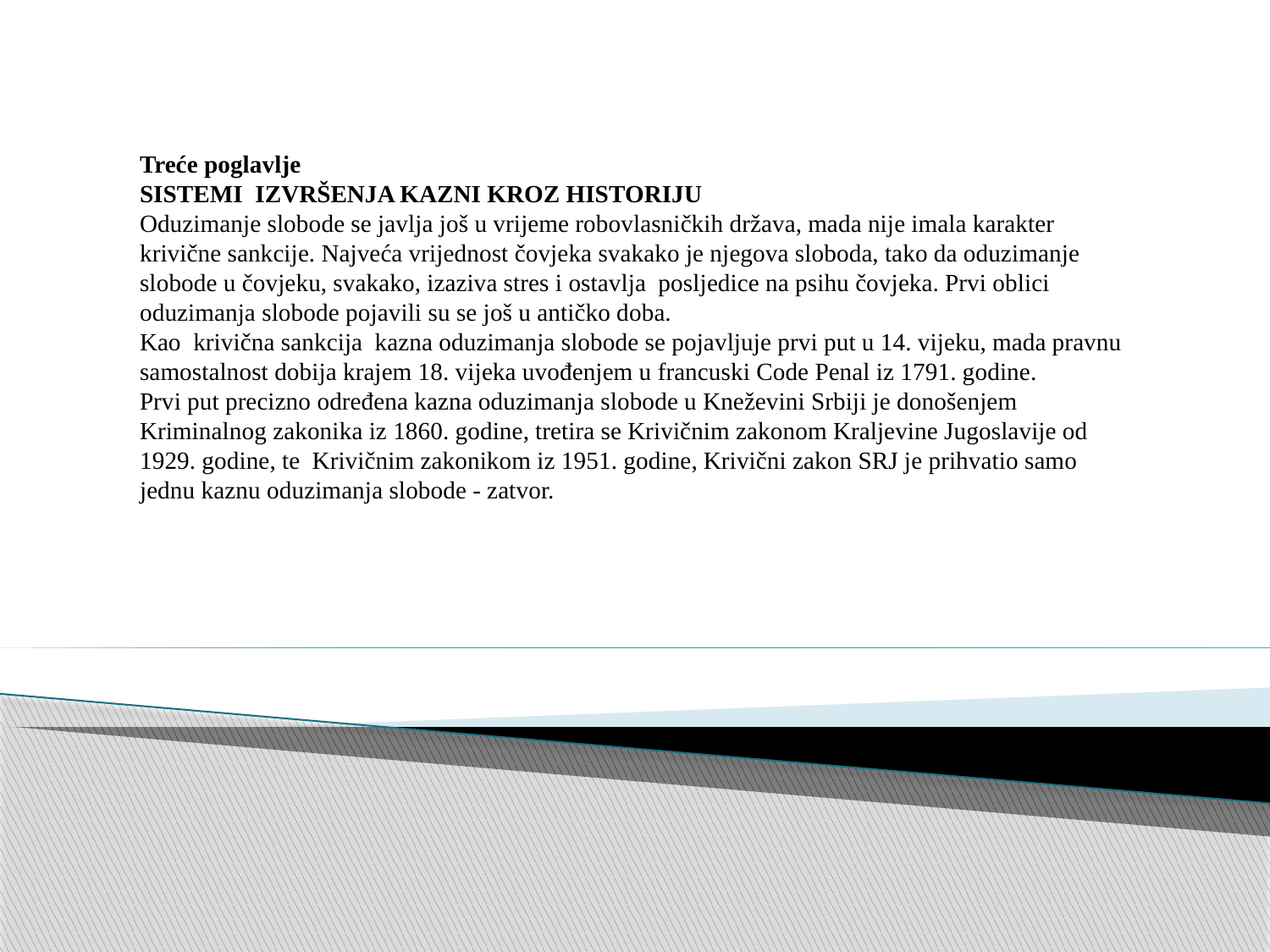

Treće poglavlje
SISTEMI  IZVRŠENJA KAZNI KROZ HISTORIJU
Oduzimanje slobode se javlja još u vrijeme robovlasničkih država, mada nije imala karakter krivične sankcije. Najveća vrijednost čovjeka svakako je njegova sloboda, tako da oduzimanje slobode u čovjeku, svakako, izaziva stres i ostavlja  posljedice na psihu čovjeka. Prvi oblici oduzimanja slobode pojavili su se još u antičko doba.
Kao  krivična sankcija  kazna oduzimanja slobode se pojavljuje prvi put u 14. vijeku, mada pravnu samostalnost dobija krajem 18. vijeka uvođenjem u francuski Code Penal iz 1791. godine.
Prvi put precizno određena kazna oduzimanja slobode u Kneževini Srbiji je donošenjem Kriminalnog zakonika iz 1860. godine, tretira se Krivičnim zakonom Kraljevine Jugoslavije od 1929. godine, te  Krivičnim zakonikom iz 1951. godine, Krivični zakon SRJ je prihvatio samo jednu kaznu oduzimanja slobode - zatvor.